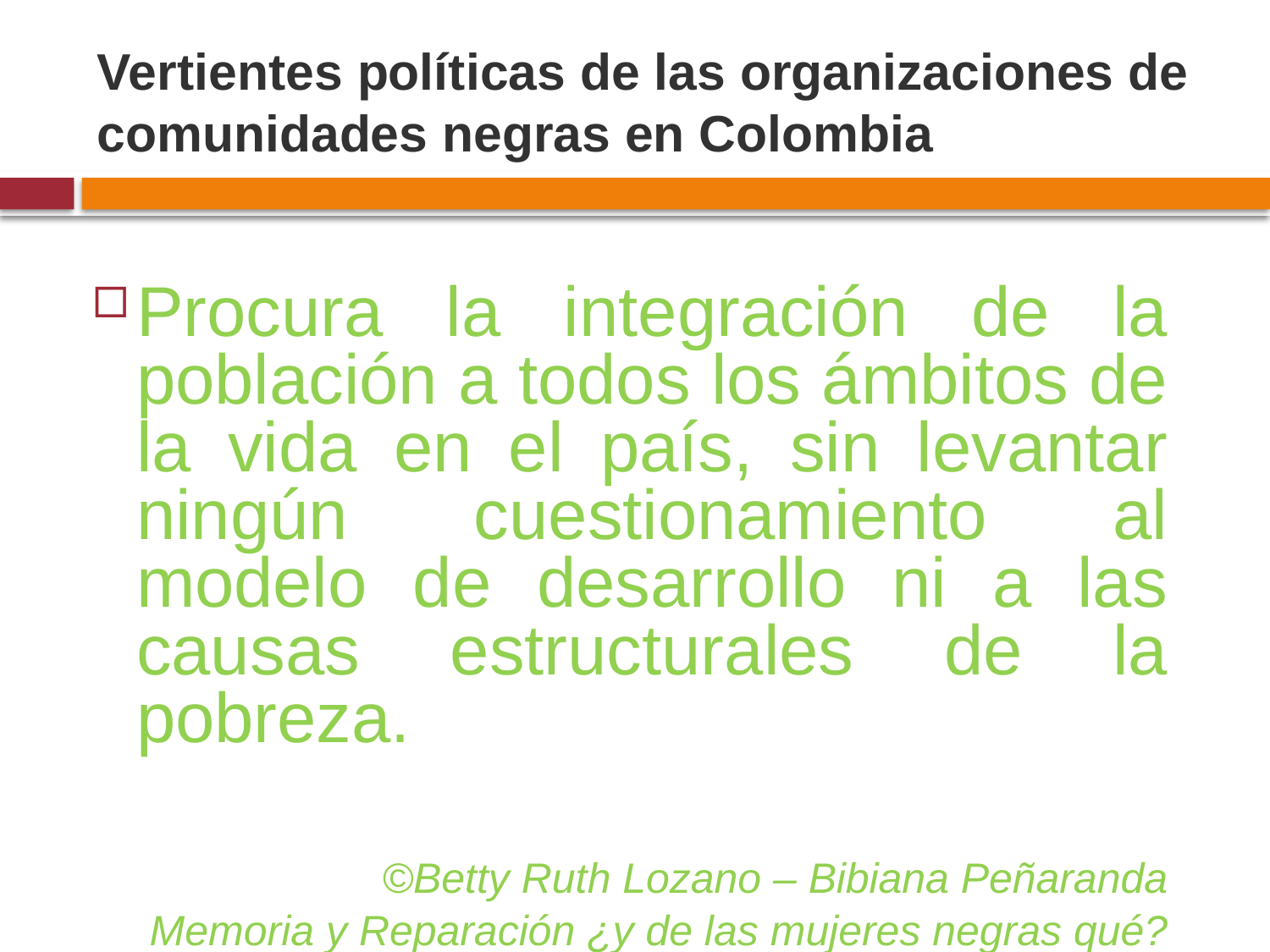

# Vertientes políticas de las organizaciones de comunidades negras en Colombia

Procura la integración de la población a todos los ámbitos de la vida en el país, sin levantar ningún cuestionamiento al modelo de desarrollo ni a las causas estructurales de la pobreza.

©Betty Ruth Lozano – Bibiana Peñaranda
Memoria y Reparación ¿y de las mujeres negras qué?